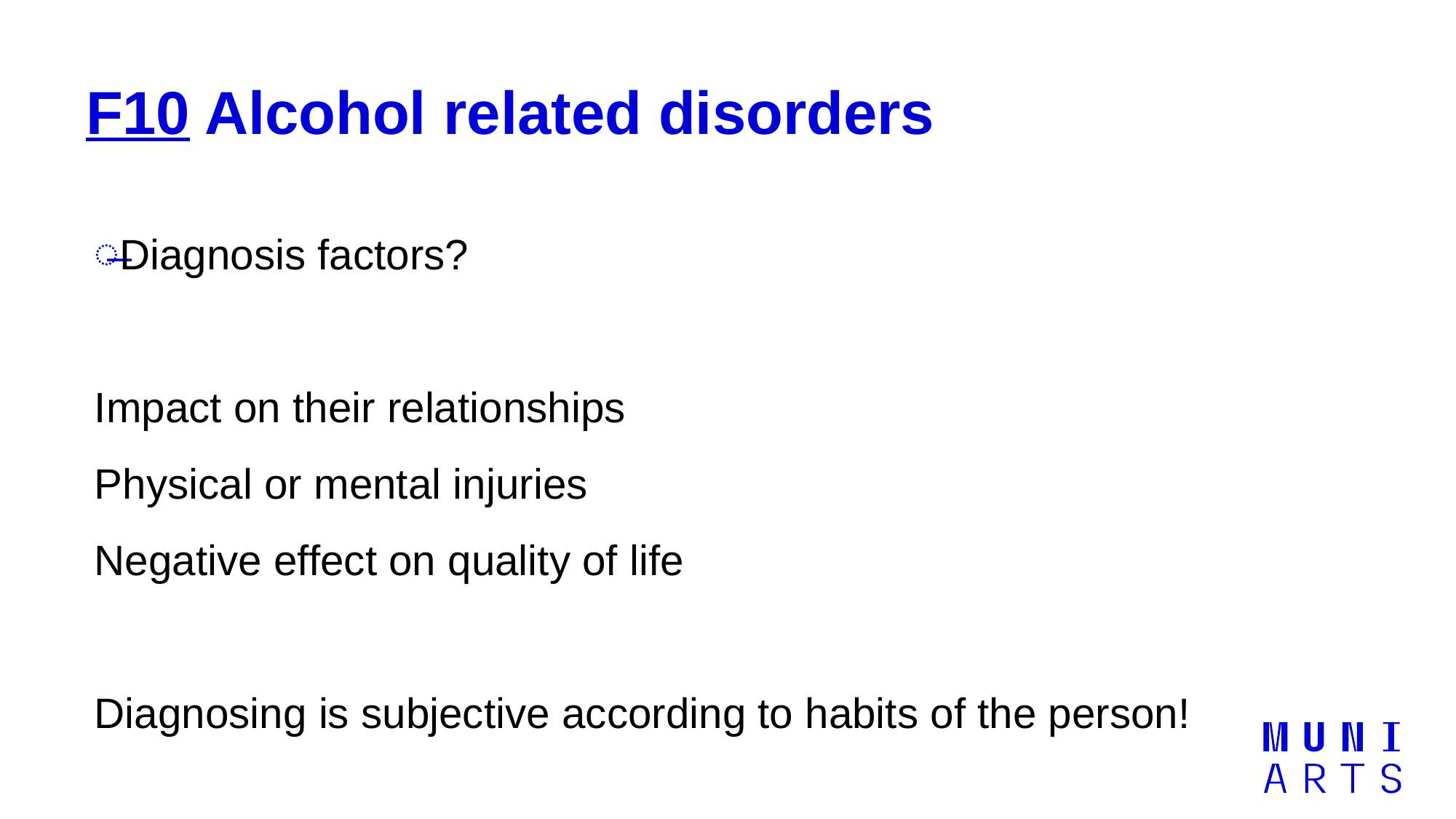

# F10 Alcohol related disorders
Diagnosis factors?

Impact on their relationships
Physical or mental injuries
Negative effect on quality of life

Diagnosing is subjective according to habits of the person!